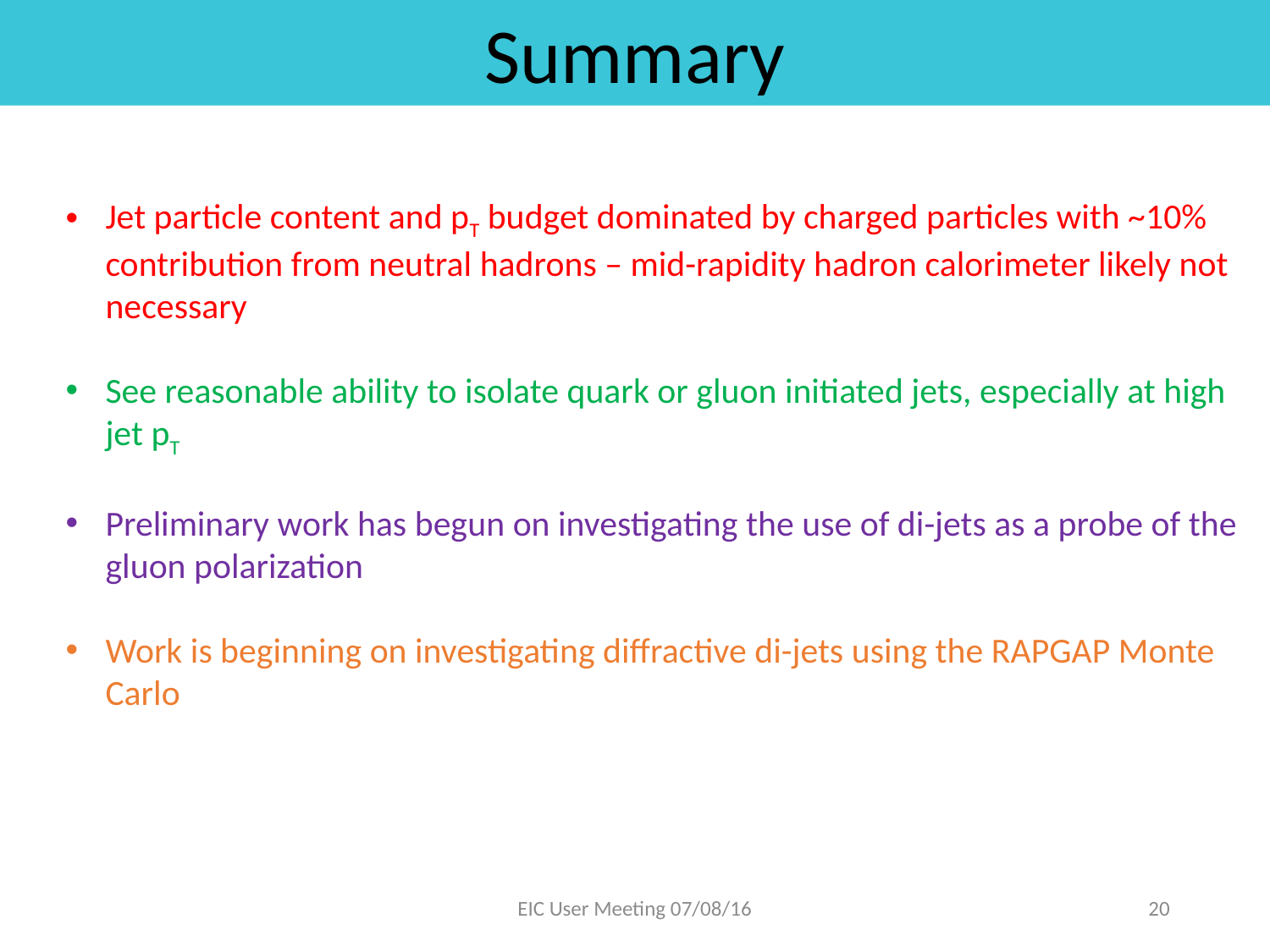

Summary
Jet particle content and pT budget dominated by charged particles with ~10% contribution from neutral hadrons – mid-rapidity hadron calorimeter likely not necessary

See reasonable ability to isolate quark or gluon initiated jets, especially at high jet pT

Preliminary work has begun on investigating the use of di-jets as a probe of the gluon polarization

Work is beginning on investigating diffractive di-jets using the RAPGAP Monte Carlo
EIC User Meeting 07/08/16
20